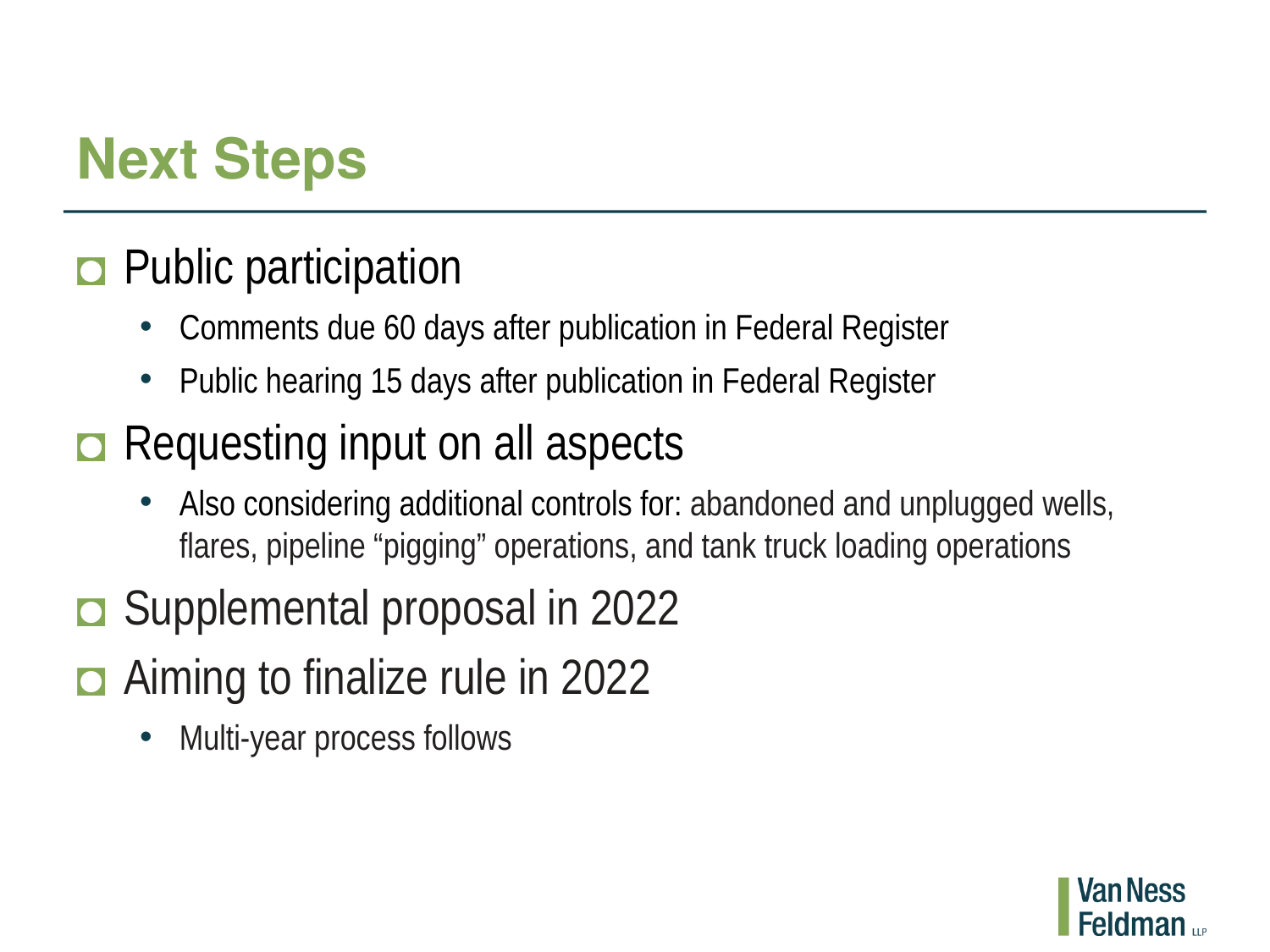

# Next Steps
Public participation
Comments due 60 days after publication in Federal Register
Public hearing 15 days after publication in Federal Register
Requesting input on all aspects
Also considering additional controls for: abandoned and unplugged wells, flares, pipeline “pigging” operations, and tank truck loading operations
Supplemental proposal in 2022
Aiming to finalize rule in 2022
Multi-year process follows